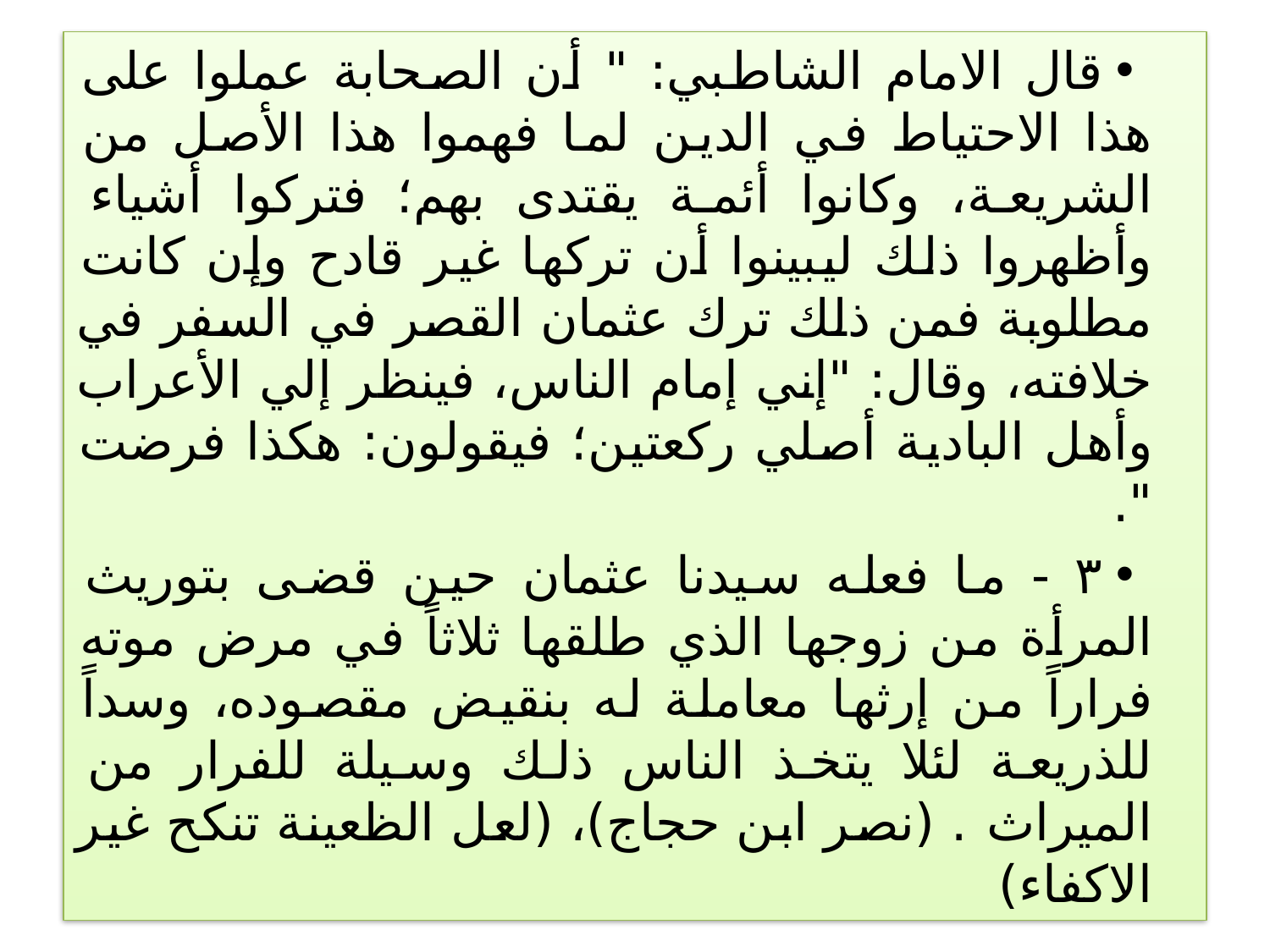

قال الامام الشاطبي: " أن الصحابة عملوا على هذا الاحتياط في الدين لما فهموا هذا الأصل من الشريعة، وكانوا أئمة يقتدى بهم؛ فتركوا أشياء وأظهروا ذلك ليبينوا أن تركها غير قادح وإن كانت مطلوبة فمن ذلك ترك عثمان القصر في السفر في خلافته، وقال: "إني إمام الناس، فينظر إلي الأعراب وأهل البادية أصلي ركعتين؛ فيقولون: هكذا فرضت ".
٣ - ما فعله سيدنا عثمان حين قضى بتوريث المرأة من زوجها الذي طلقها ثلاثاً في مرض موته فراراً من إرثها معاملة له بنقيض مقصوده، وسداً للذريعة لئلا يتخذ الناس ذلك وسيلة للفرار من الميراث . (نصر ابن حجاج)، (لعل الظعينة تنكح غير الاكفاء)